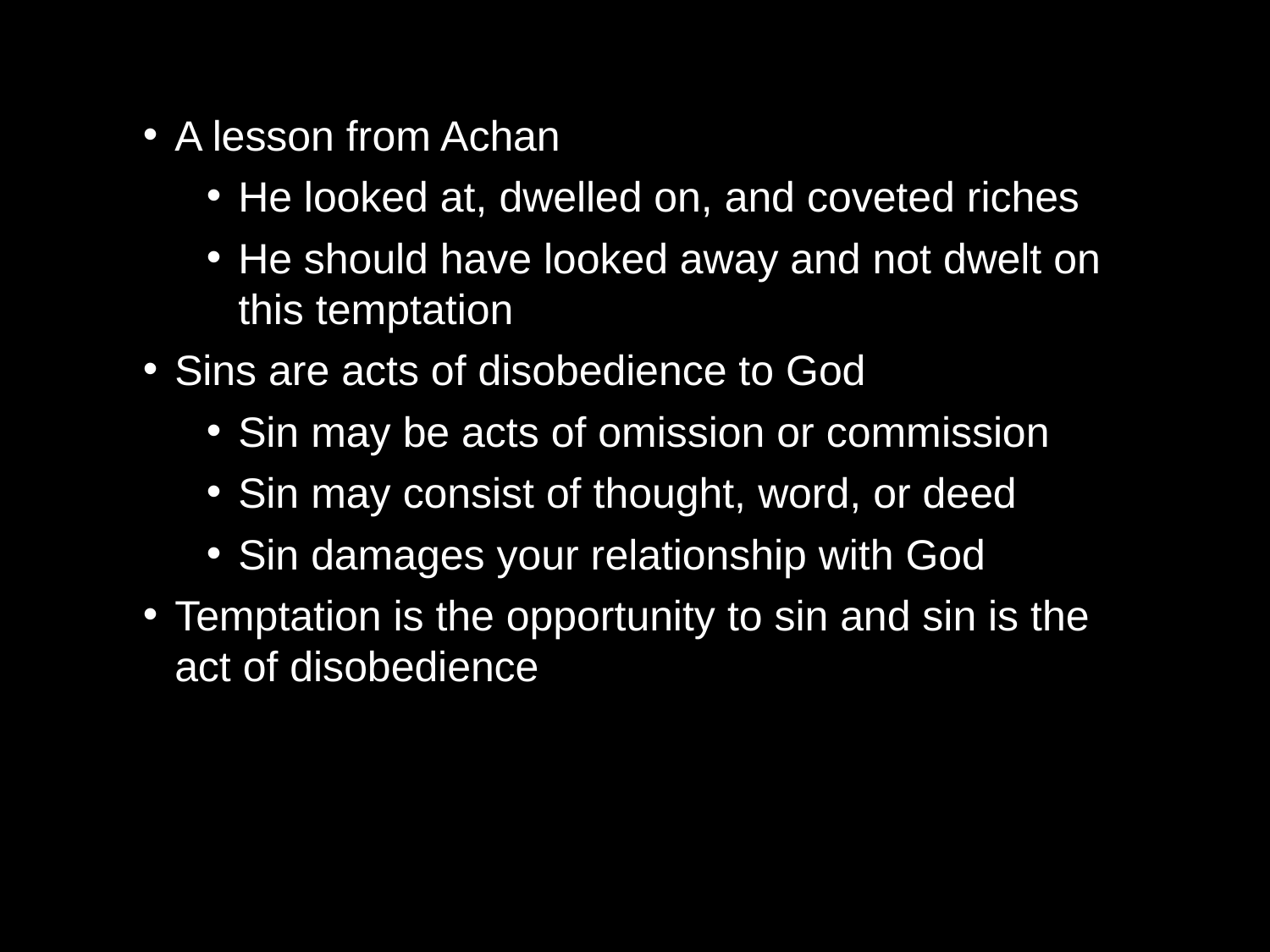

A lesson from Achan
He looked at, dwelled on, and coveted riches
He should have looked away and not dwelt on this temptation
Sins are acts of disobedience to God
Sin may be acts of omission or commission
Sin may consist of thought, word, or deed
Sin damages your relationship with God
Temptation is the opportunity to sin and sin is the act of disobedience